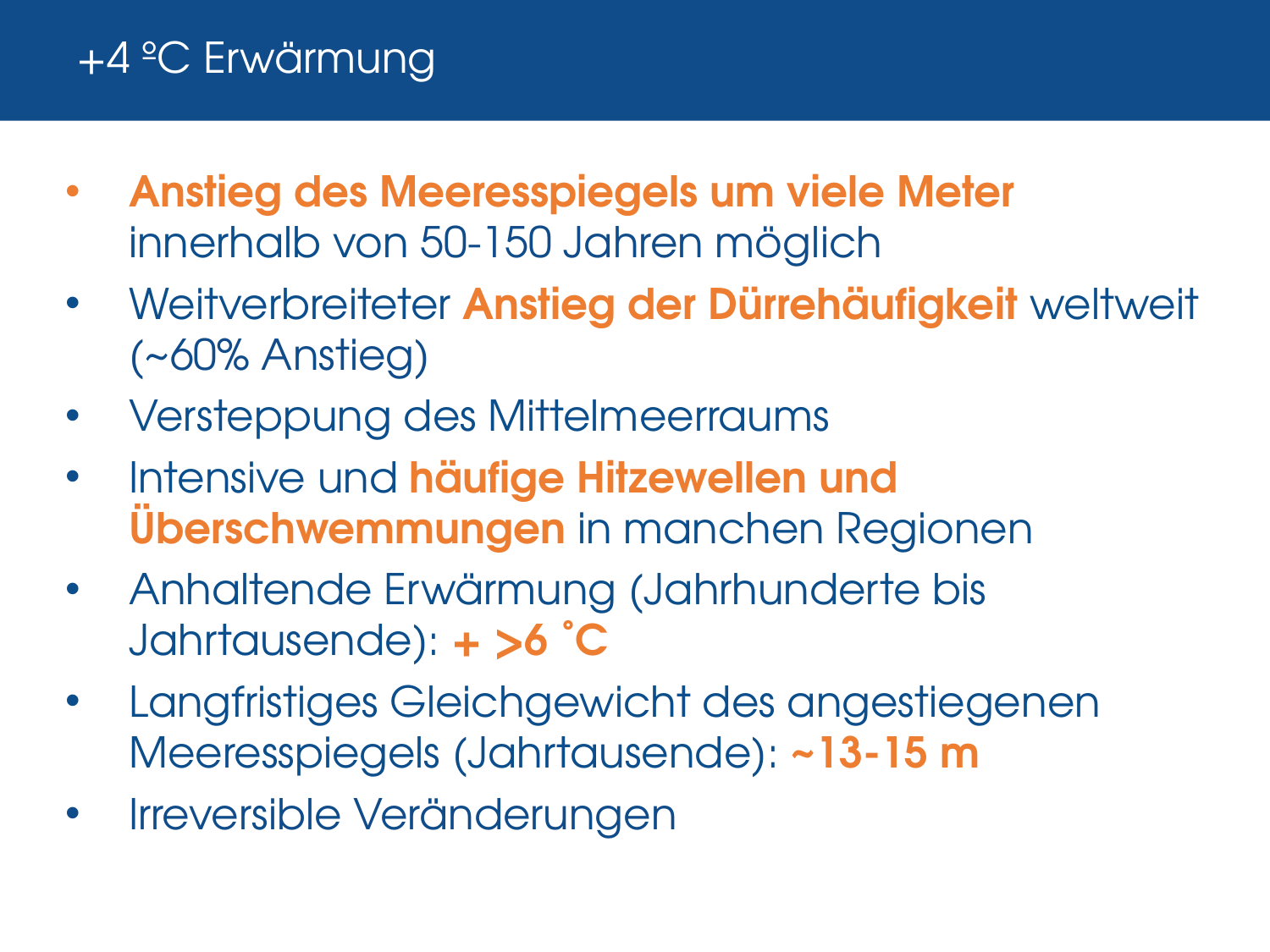

# +4 ºC Erwärmung
Anstieg des Meeresspiegels um viele Meter innerhalb von 50-150 Jahren möglich
Weitverbreiteter Anstieg der Dürrehäufigkeit weltweit (~60% Anstieg)
Versteppung des Mittelmeerraums
Intensive und häufige Hitzewellen und Überschwemmungen in manchen Regionen
Anhaltende Erwärmung (Jahrhunderte bis Jahrtausende): + >6 ˚C
Langfristiges Gleichgewicht des angestiegenen Meeresspiegels (Jahrtausende): ~13-15 m
Irreversible Veränderungen